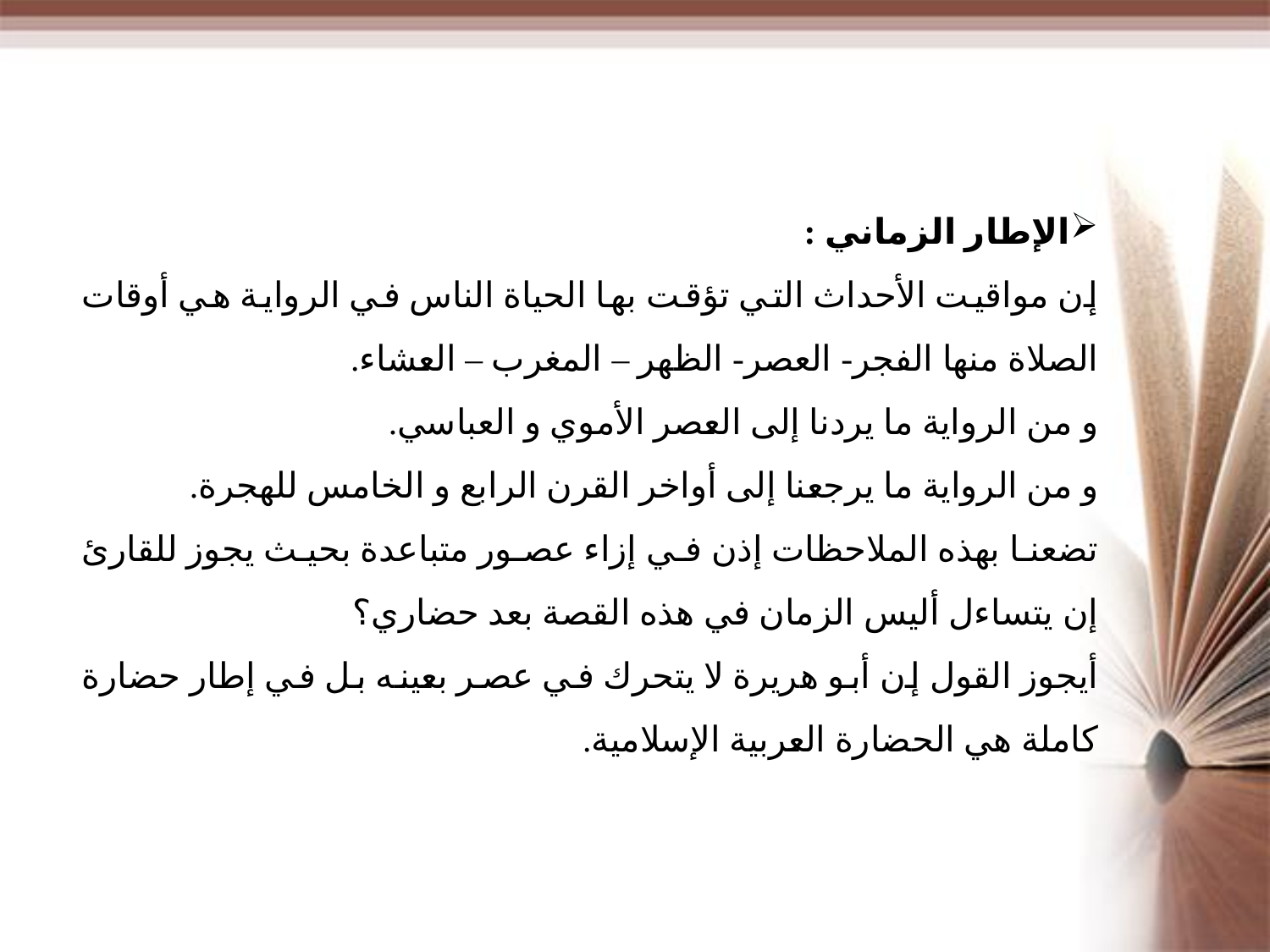

الإطار الزماني :
إن مواقيت الأحداث التي تؤقت بها الحياة الناس في الرواية هي أوقات الصلاة منها الفجر- العصر- الظهر – المغرب – العشاء.
و من الرواية ما يردنا إلى العصر الأموي و العباسي.
و من الرواية ما يرجعنا إلى أواخر القرن الرابع و الخامس للهجرة.
تضعنا بهذه الملاحظات إذن في إزاء عصور متباعدة بحيث يجوز للقارئ إن يتساءل أليس الزمان في هذه القصة بعد حضاري؟
أيجوز القول إن أبو هريرة لا يتحرك في عصر بعينه بل في إطار حضارة كاملة هي الحضارة العربية الإسلامية.